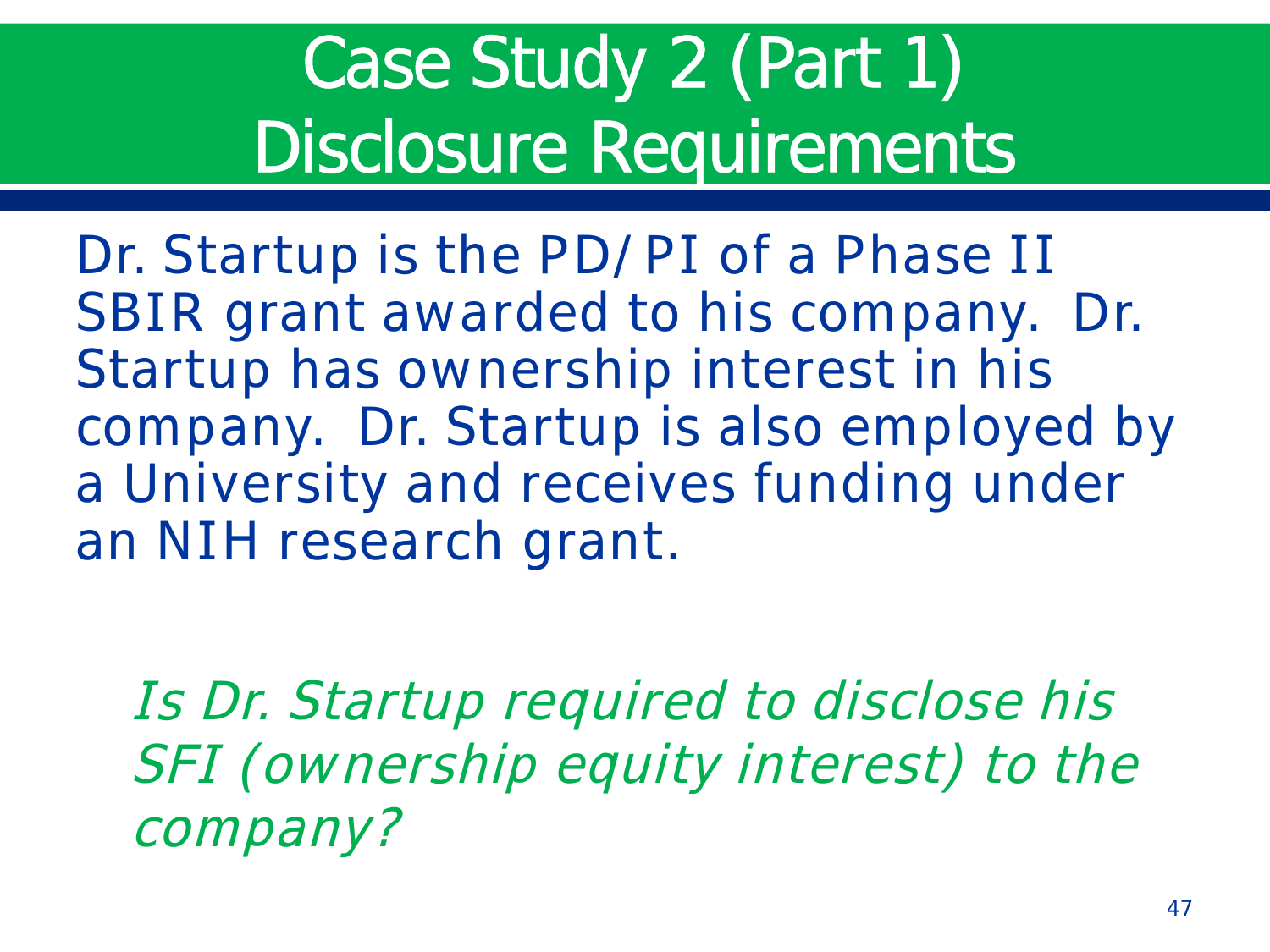

# Case Study 2 (Part 1) Disclosure Requirements
Dr. Startup is the PD/PI of a Phase II SBIR grant awarded to his company.  Dr. Startup has ownership interest in his company.  Dr. Startup is also employed by a University and receives funding under an NIH research grant.

Is Dr. Startup required to disclose his SFI (ownership equity interest) to the company?

47